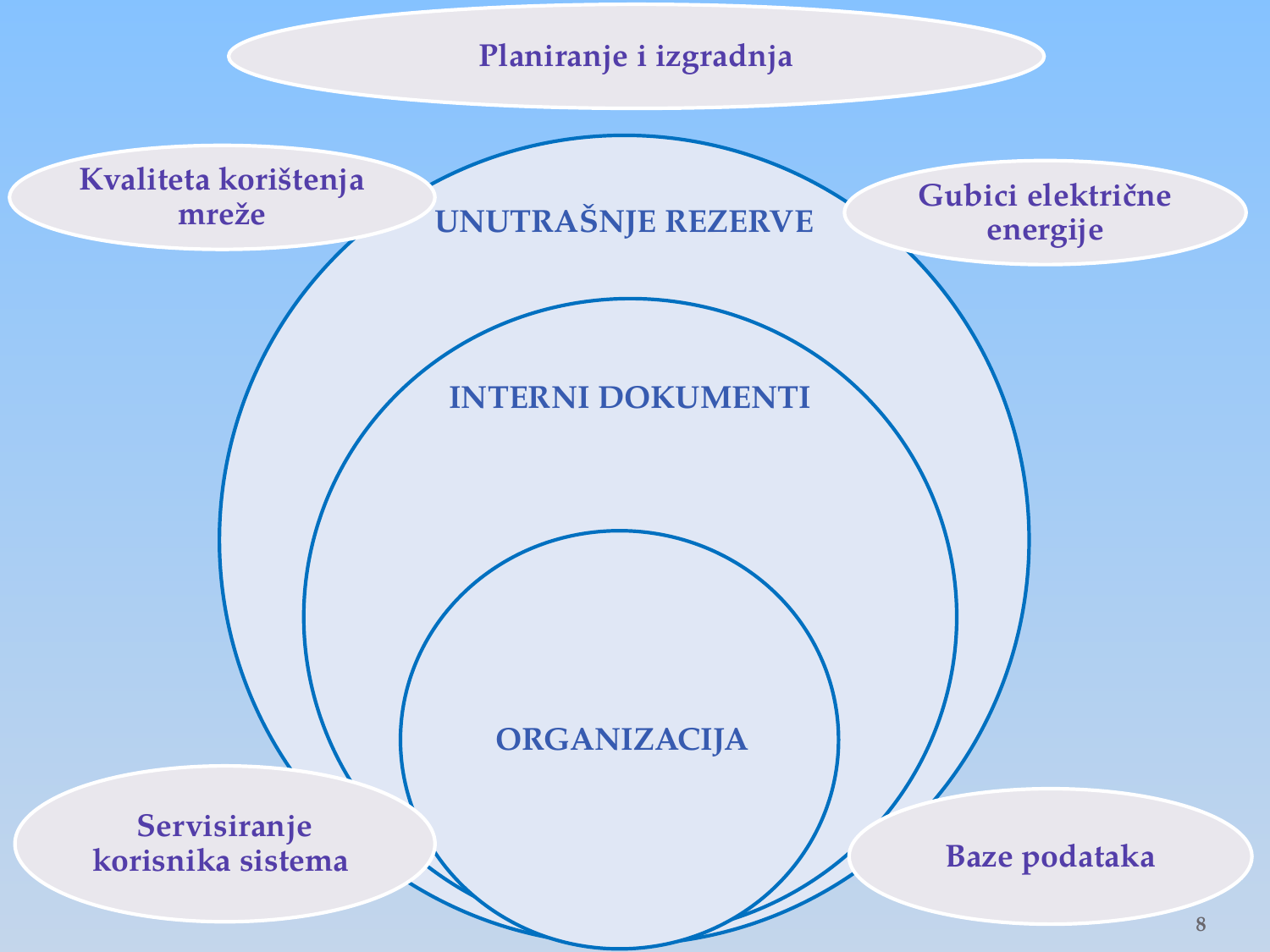

Planiranje i izgradnja
UNUTRAŠNJE REZERVE

INTERNI DOKUMENTI
 ORGANIZACIJA

Kvaliteta korištenja mreže

Gubici električne energije

Servisiranje korisnika sistema

Baze podataka
8